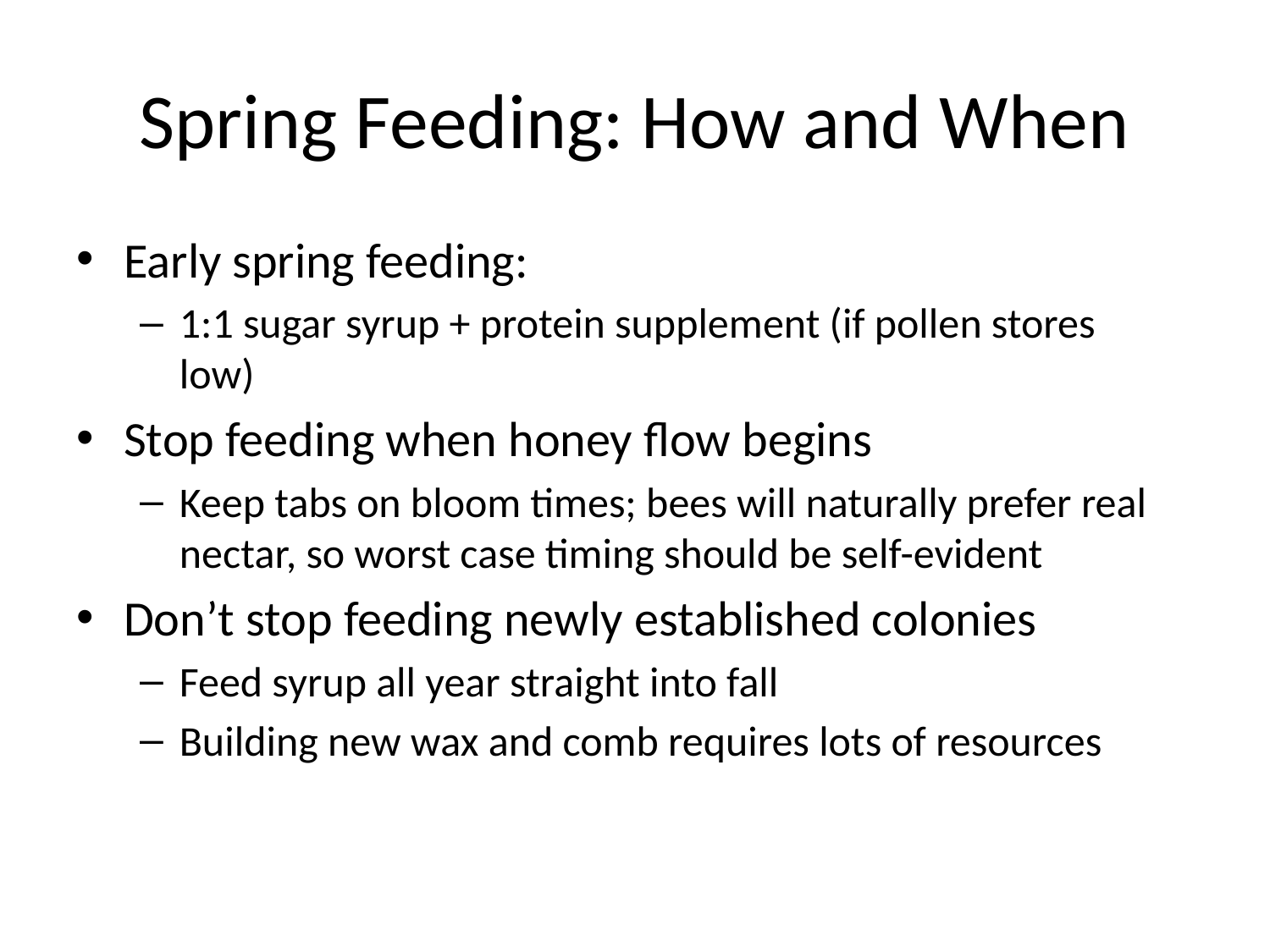

# Spring Feeding: How and When
Early spring feeding:
1:1 sugar syrup + protein supplement (if pollen stores low)
Stop feeding when honey flow begins
Keep tabs on bloom times; bees will naturally prefer real nectar, so worst case timing should be self-evident
Don’t stop feeding newly established colonies
Feed syrup all year straight into fall
Building new wax and comb requires lots of resources